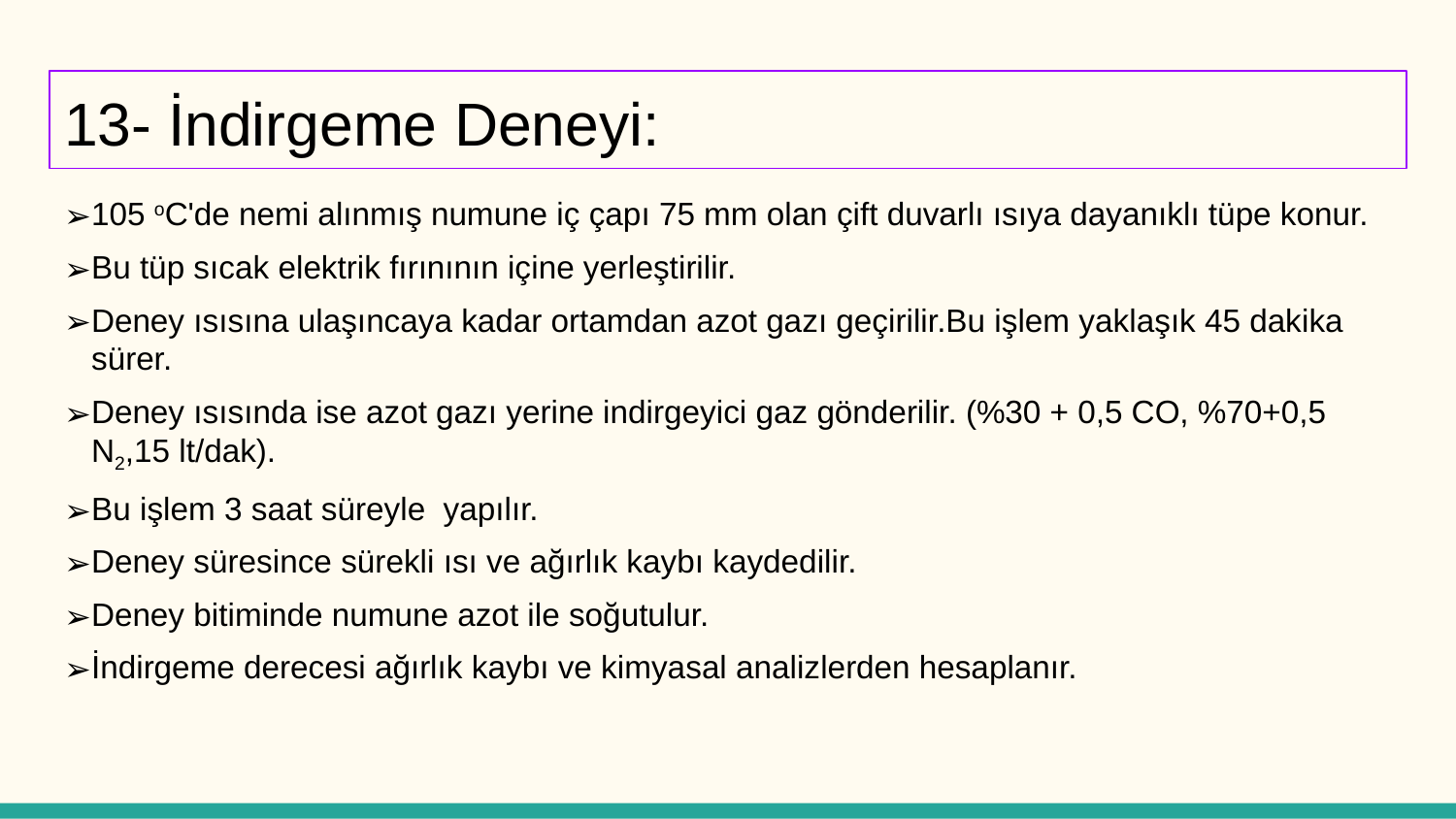

# 13- İndirgeme Deneyi:
105 oC'de nemi alınmış numune iç çapı 75 mm olan çift duvarlı ısıya dayanıklı tüpe konur.
Bu tüp sıcak elektrik fırınının içine yerleştirilir.
Deney ısısına ulaşıncaya kadar ortamdan azot gazı geçirilir.Bu işlem yaklaşık 45 dakika sürer.
Deney ısısında ise azot gazı yerine indirgeyici gaz gönderilir. (%30 + 0,5 CO, %70+0,5 N2,15 lt/dak).
Bu işlem 3 saat süreyle  yapılır.
Deney süresince sürekli ısı ve ağırlık kaybı kaydedilir.
Deney bitiminde numune azot ile soğutulur.
İndirgeme derecesi ağırlık kaybı ve kimyasal analizlerden hesaplanır.